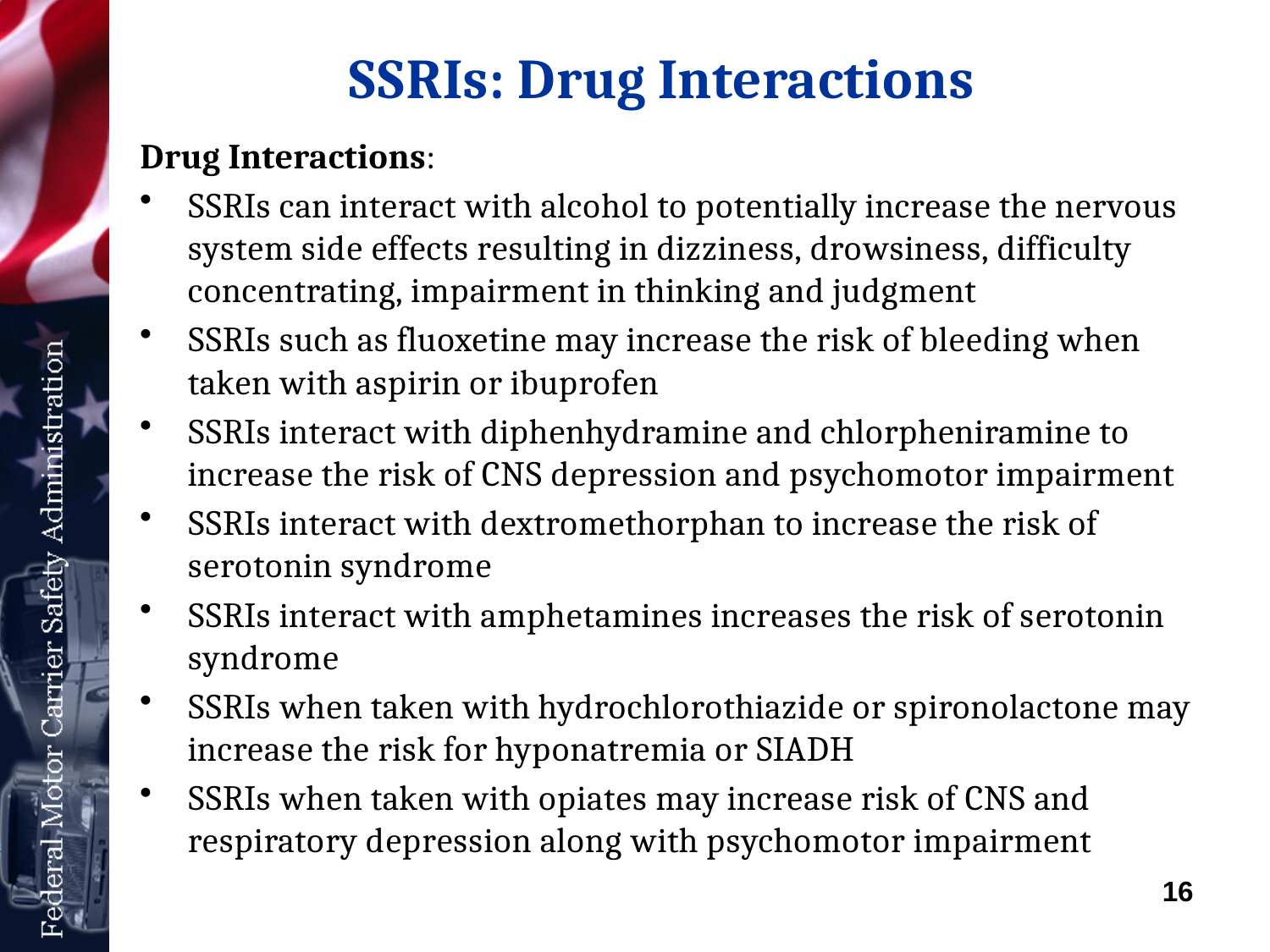

# SSRIs: Drug Interactions
Drug Interactions:
SSRIs can interact with alcohol to potentially increase the nervous system side effects resulting in dizziness, drowsiness, difficulty concentrating, impairment in thinking and judgment
SSRIs such as fluoxetine may increase the risk of bleeding when taken with aspirin or ibuprofen
SSRIs interact with diphenhydramine and chlorpheniramine to increase the risk of CNS depression and psychomotor impairment
SSRIs interact with dextromethorphan to increase the risk of serotonin syndrome
SSRIs interact with amphetamines increases the risk of serotonin syndrome
SSRIs when taken with hydrochlorothiazide or spironolactone may increase the risk for hyponatremia or SIADH
SSRIs when taken with opiates may increase risk of CNS and respiratory depression along with psychomotor impairment

16